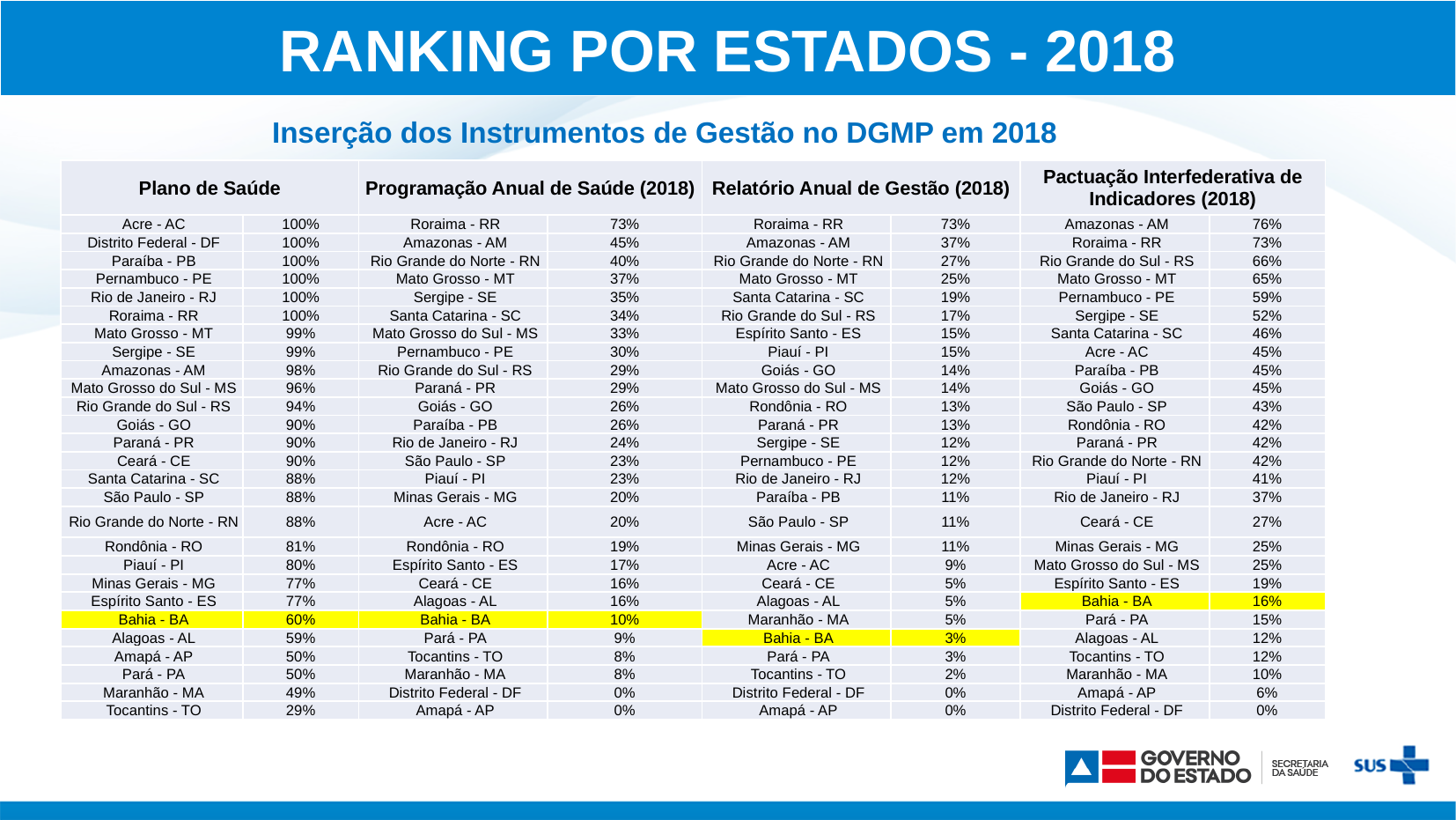

RANKING POR ESTADOS - 2018
Inserção dos Instrumentos de Gestão no DGMP em 2018
| Plano de Saúde |  | Programação Anual de Saúde (2018) |  | Relatório Anual de Gestão (2018) |  | Pactuação Interfederativa de Indicadores (2018) |  |
| --- | --- | --- | --- | --- | --- | --- | --- |
| Acre - AC | 100% | Roraima - RR | 73% | Roraima - RR | 73% | Amazonas - AM | 76% |
| Distrito Federal - DF | 100% | Amazonas - AM | 45% | Amazonas - AM | 37% | Roraima - RR | 73% |
| Paraíba - PB | 100% | Rio Grande do Norte - RN | 40% | Rio Grande do Norte - RN | 27% | Rio Grande do Sul - RS | 66% |
| Pernambuco - PE | 100% | Mato Grosso - MT | 37% | Mato Grosso - MT | 25% | Mato Grosso - MT | 65% |
| Rio de Janeiro - RJ | 100% | Sergipe - SE | 35% | Santa Catarina - SC | 19% | Pernambuco - PE | 59% |
| Roraima - RR | 100% | Santa Catarina - SC | 34% | Rio Grande do Sul - RS | 17% | Sergipe - SE | 52% |
| Mato Grosso - MT | 99% | Mato Grosso do Sul - MS | 33% | Espírito Santo - ES | 15% | Santa Catarina - SC | 46% |
| Sergipe - SE | 99% | Pernambuco - PE | 30% | Piauí - PI | 15% | Acre - AC | 45% |
| Amazonas - AM | 98% | Rio Grande do Sul - RS | 29% | Goiás - GO | 14% | Paraíba - PB | 45% |
| Mato Grosso do Sul - MS | 96% | Paraná - PR | 29% | Mato Grosso do Sul - MS | 14% | Goiás - GO | 45% |
| Rio Grande do Sul - RS | 94% | Goiás - GO | 26% | Rondônia - RO | 13% | São Paulo - SP | 43% |
| Goiás - GO | 90% | Paraíba - PB | 26% | Paraná - PR | 13% | Rondônia - RO | 42% |
| Paraná - PR | 90% | Rio de Janeiro - RJ | 24% | Sergipe - SE | 12% | Paraná - PR | 42% |
| Ceará - CE | 90% | São Paulo - SP | 23% | Pernambuco - PE | 12% | Rio Grande do Norte - RN | 42% |
| Santa Catarina - SC | 88% | Piauí - PI | 23% | Rio de Janeiro - RJ | 12% | Piauí - PI | 41% |
| São Paulo - SP | 88% | Minas Gerais - MG | 20% | Paraíba - PB | 11% | Rio de Janeiro - RJ | 37% |
| Rio Grande do Norte - RN | 88% | Acre - AC | 20% | São Paulo - SP | 11% | Ceará - CE | 27% |
| Rondônia - RO | 81% | Rondônia - RO | 19% | Minas Gerais - MG | 11% | Minas Gerais - MG | 25% |
| Piauí - PI | 80% | Espírito Santo - ES | 17% | Acre - AC | 9% | Mato Grosso do Sul - MS | 25% |
| Minas Gerais - MG | 77% | Ceará - CE | 16% | Ceará - CE | 5% | Espírito Santo - ES | 19% |
| Espírito Santo - ES | 77% | Alagoas - AL | 16% | Alagoas - AL | 5% | Bahia - BA | 16% |
| Bahia - BA | 60% | Bahia - BA | 10% | Maranhão - MA | 5% | Pará - PA | 15% |
| Alagoas - AL | 59% | Pará - PA | 9% | Bahia - BA | 3% | Alagoas - AL | 12% |
| Amapá - AP | 50% | Tocantins - TO | 8% | Pará - PA | 3% | Tocantins - TO | 12% |
| Pará - PA | 50% | Maranhão - MA | 8% | Tocantins - TO | 2% | Maranhão - MA | 10% |
| Maranhão - MA | 49% | Distrito Federal - DF | 0% | Distrito Federal - DF | 0% | Amapá - AP | 6% |
| Tocantins - TO | 29% | Amapá - AP | 0% | Amapá - AP | 0% | Distrito Federal - DF | 0% |